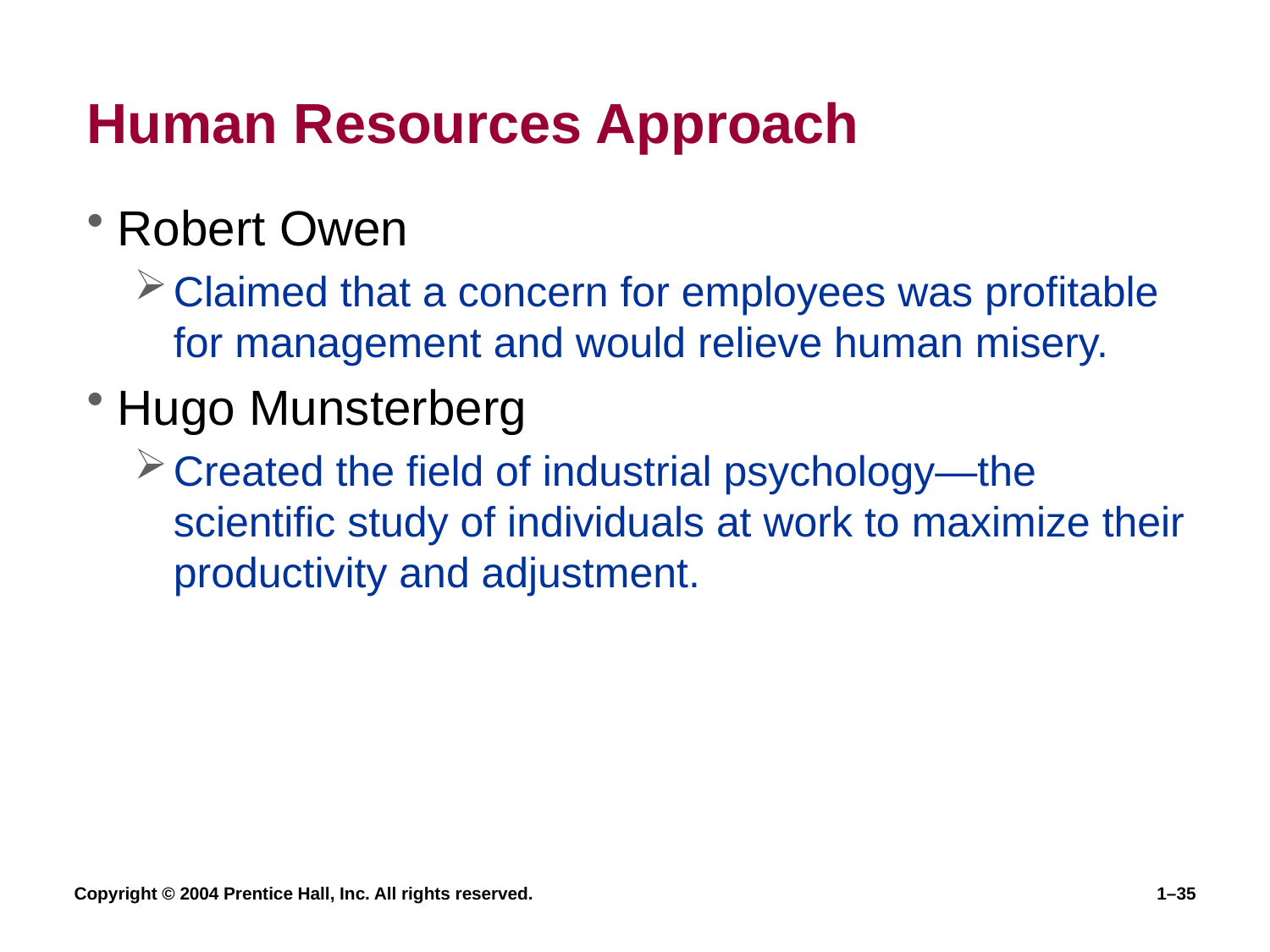

# Human Resources Approach
Robert Owen
Claimed that a concern for employees was profitable for management and would relieve human misery.
Hugo Munsterberg
Created the field of industrial psychology—the scientific study of individuals at work to maximize their productivity and adjustment.
Copyright © 2004 Prentice Hall, Inc. All rights reserved.
1–35